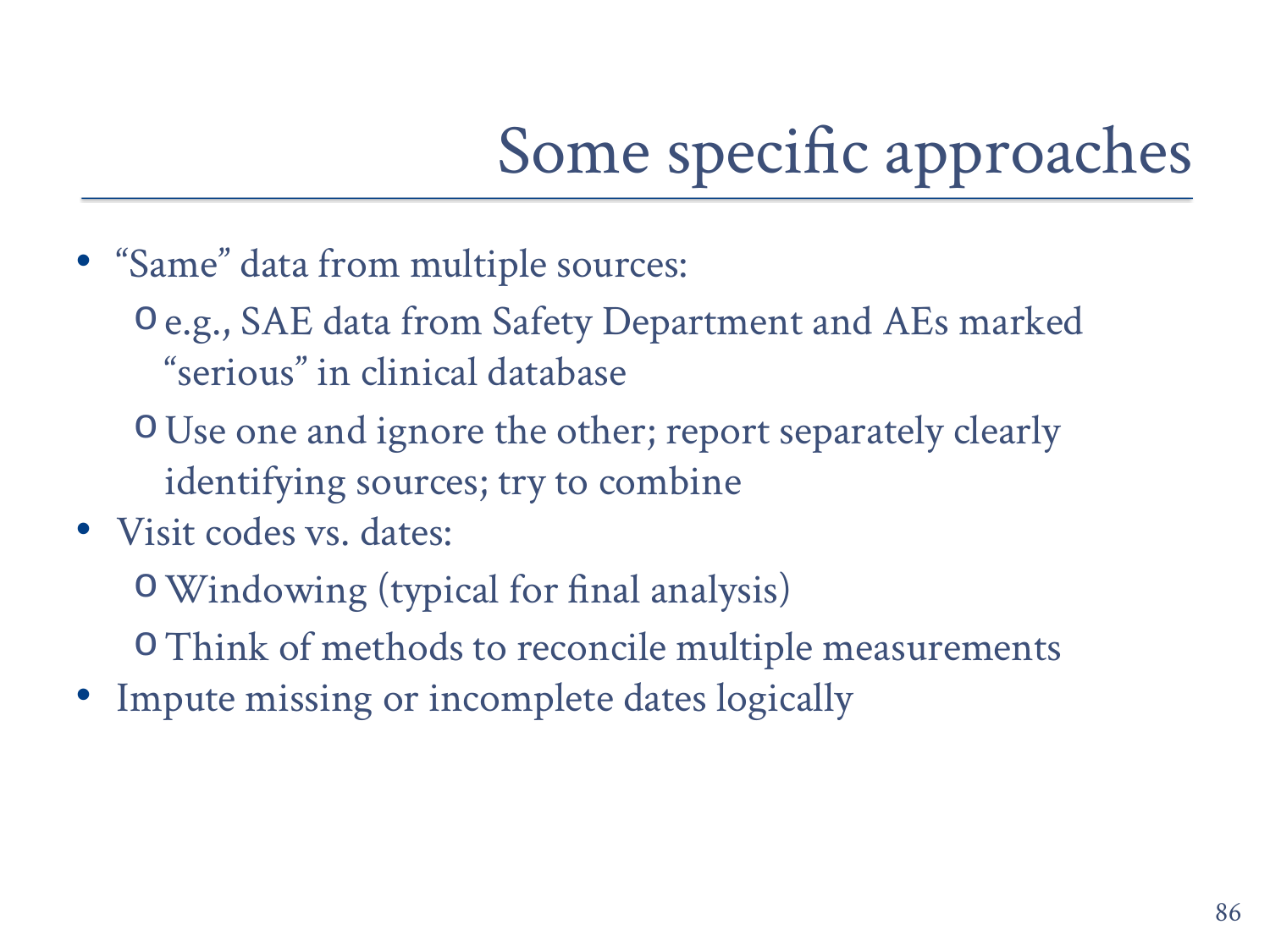

# Some specific approaches
“Same” data from multiple sources:
e.g., SAE data from Safety Department and AEs marked “serious” in clinical database
Use one and ignore the other; report separately clearly identifying sources; try to combine
Visit codes vs. dates:
Windowing (typical for final analysis)
Think of methods to reconcile multiple measurements
Impute missing or incomplete dates logically
86